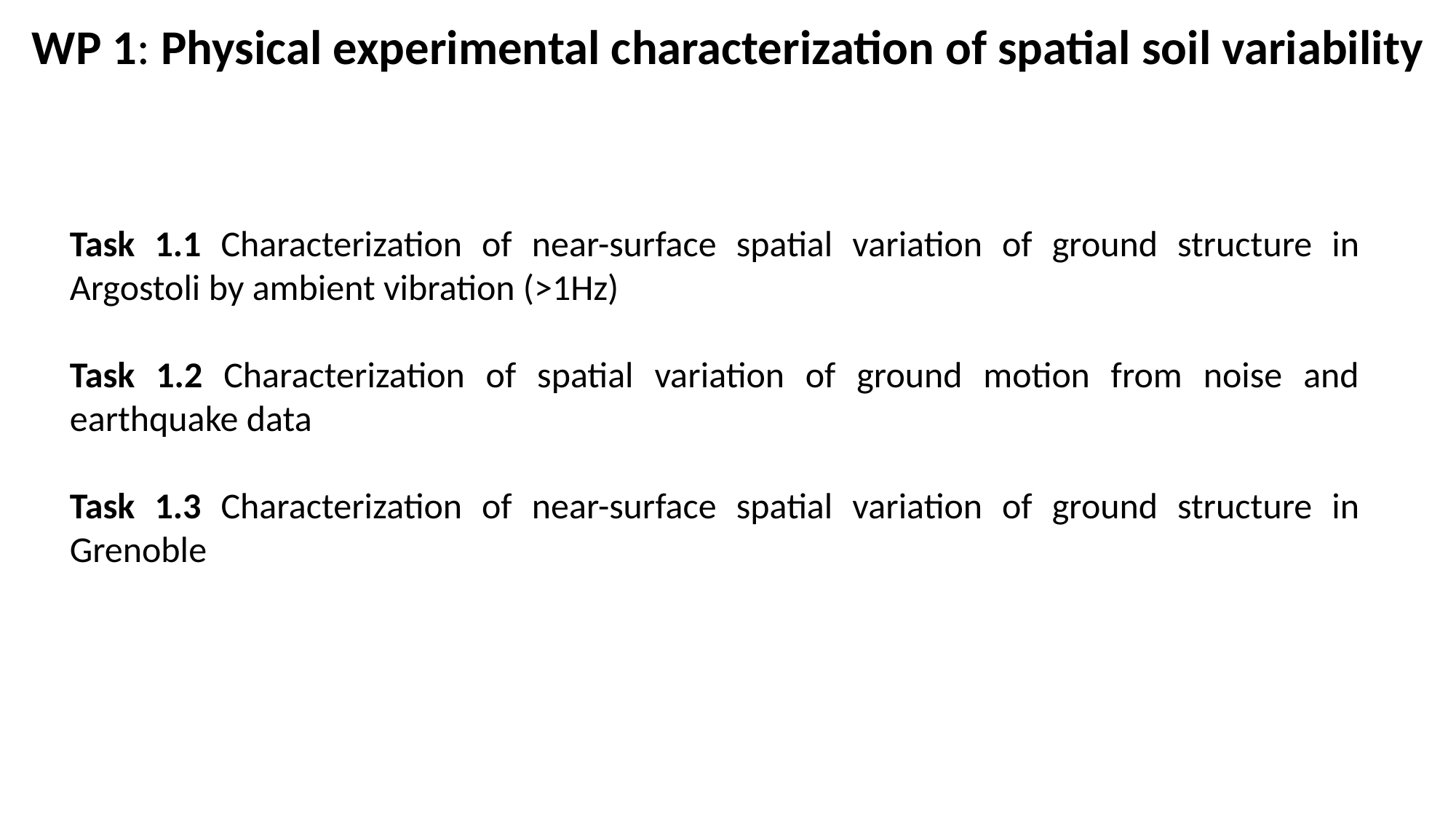

WP 1: Physical experimental characterization of spatial soil variability
Task 1.1 Characterization of near-surface spatial variation of ground structure in Argostoli by ambient vibration (>1Hz)

Task 1.2 Characterization of spatial variation of ground motion from noise and earthquake data

Task 1.3 Characterization of near-surface spatial variation of ground structure in Grenoble